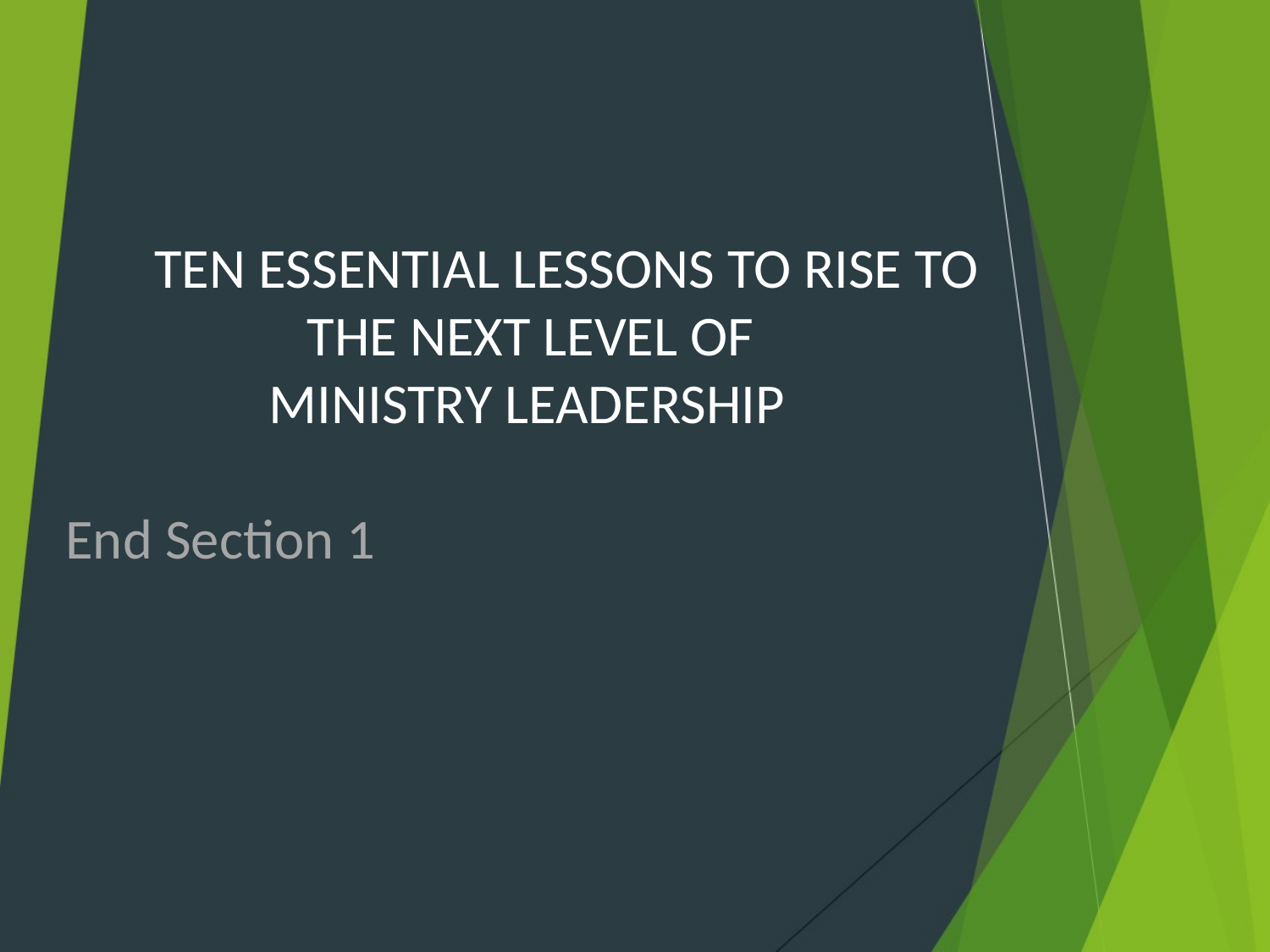

# TEN ESSENTIAL LESSONS TO RISE TO THE NEXT LEVEL OF MINISTRY LEADERSHIP End Section 1